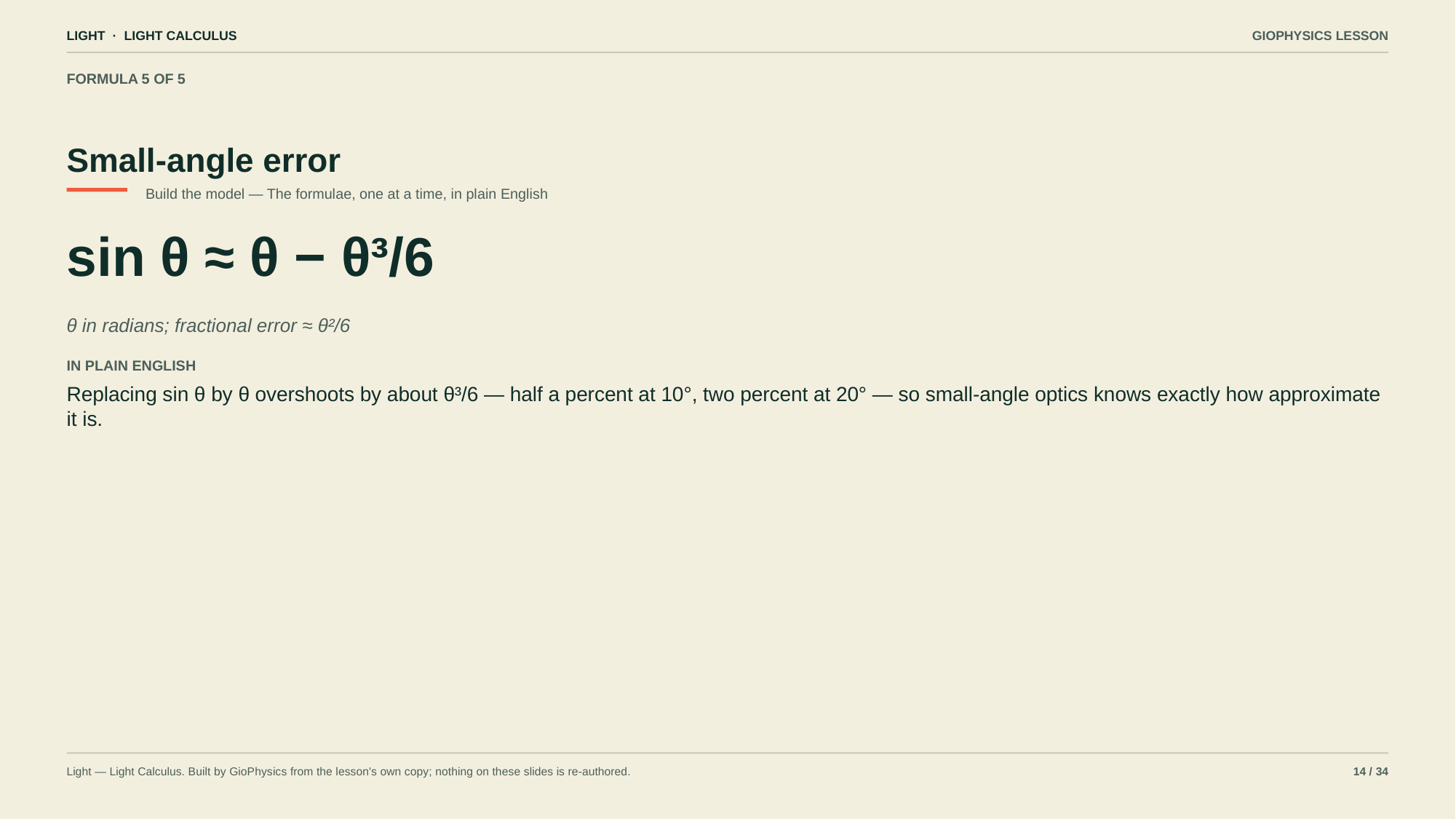

LIGHT  ·  LIGHT CALCULUS
GIOPHYSICS LESSON

FORMULA 5 OF 5
Small-angle error
Build the model — The formulae, one at a time, in plain English

sin θ ≈ θ − θ³/6
θ in radians; fractional error ≈ θ²/6
IN PLAIN ENGLISH
Replacing sin θ by θ overshoots by about θ³/6 — half a percent at 10°, two percent at 20° — so small-angle optics knows exactly how approximate it is.

Light — Light Calculus. Built by GioPhysics from the lesson's own copy; nothing on these slides is re-authored.
14 / 34